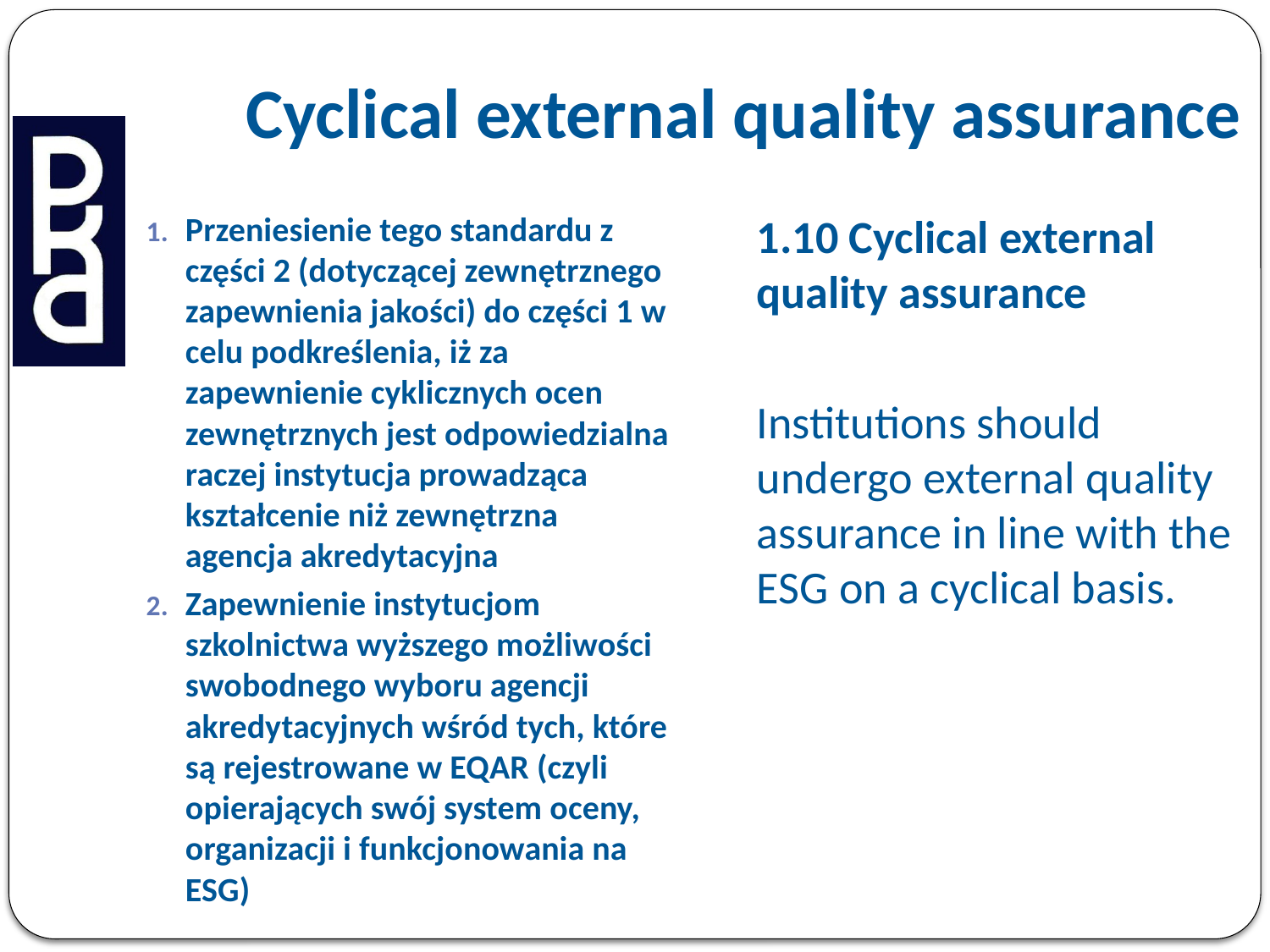

# Cyclical external quality assurance
Przeniesienie tego standardu z części 2 (dotyczącej zewnętrznego zapewnienia jakości) do części 1 w celu podkreślenia, iż za zapewnienie cyklicznych ocen zewnętrznych jest odpowiedzialna raczej instytucja prowadząca kształcenie niż zewnętrzna agencja akredytacyjna
Zapewnienie instytucjom szkolnictwa wyższego możliwości swobodnego wyboru agencji akredytacyjnych wśród tych, które są rejestrowane w EQAR (czyli opierających swój system oceny, organizacji i funkcjonowania na ESG)
1.10 Cyclical external quality assurance

Institutions should undergo external quality assurance in line with the ESG on a cyclical basis.